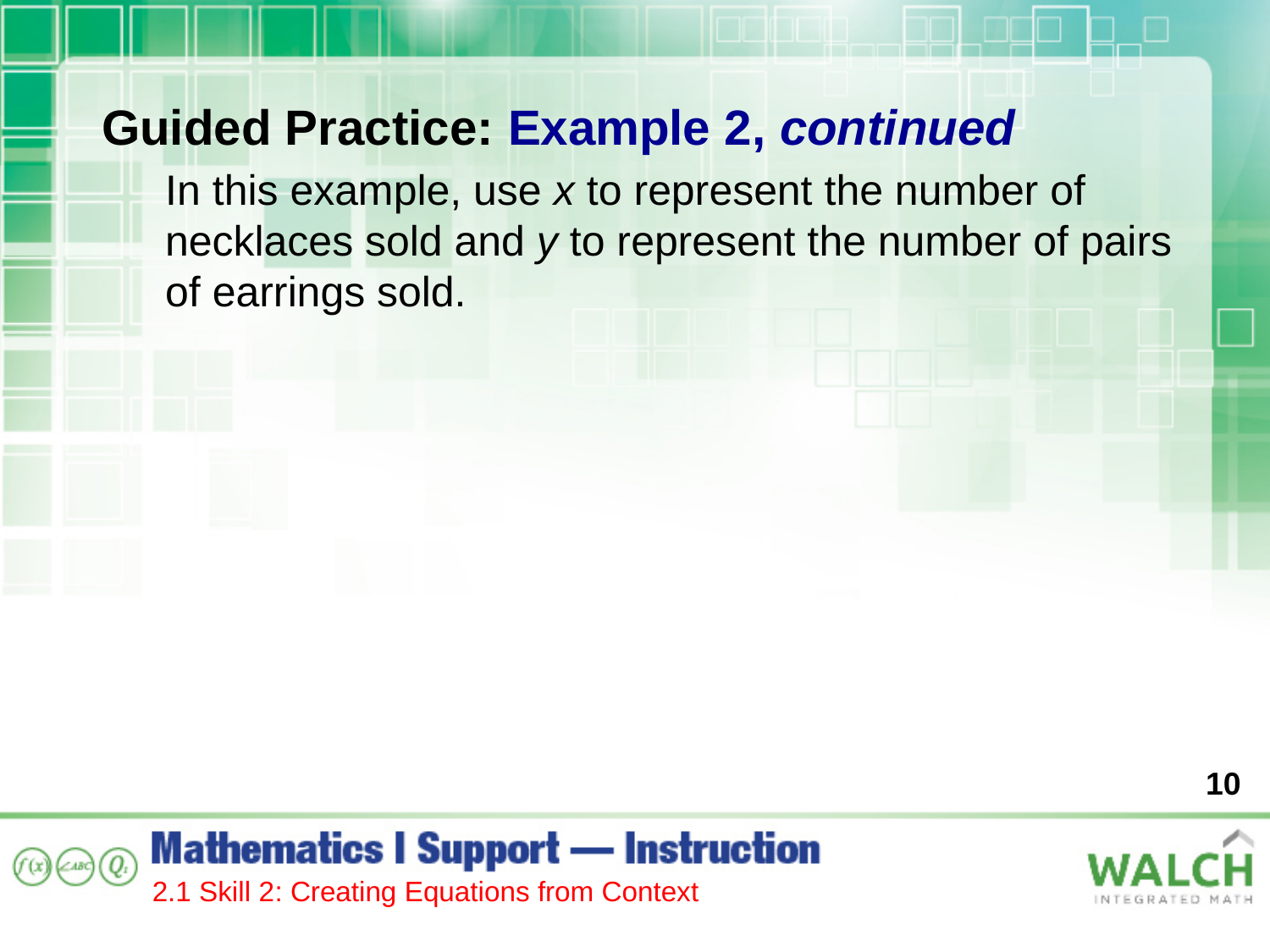

Guided Practice: Example 2, continued
In this example, use x to represent the number of necklaces sold and y to represent the number of pairs of earrings sold.
10
2.1 Skill 2: Creating Equations from Context